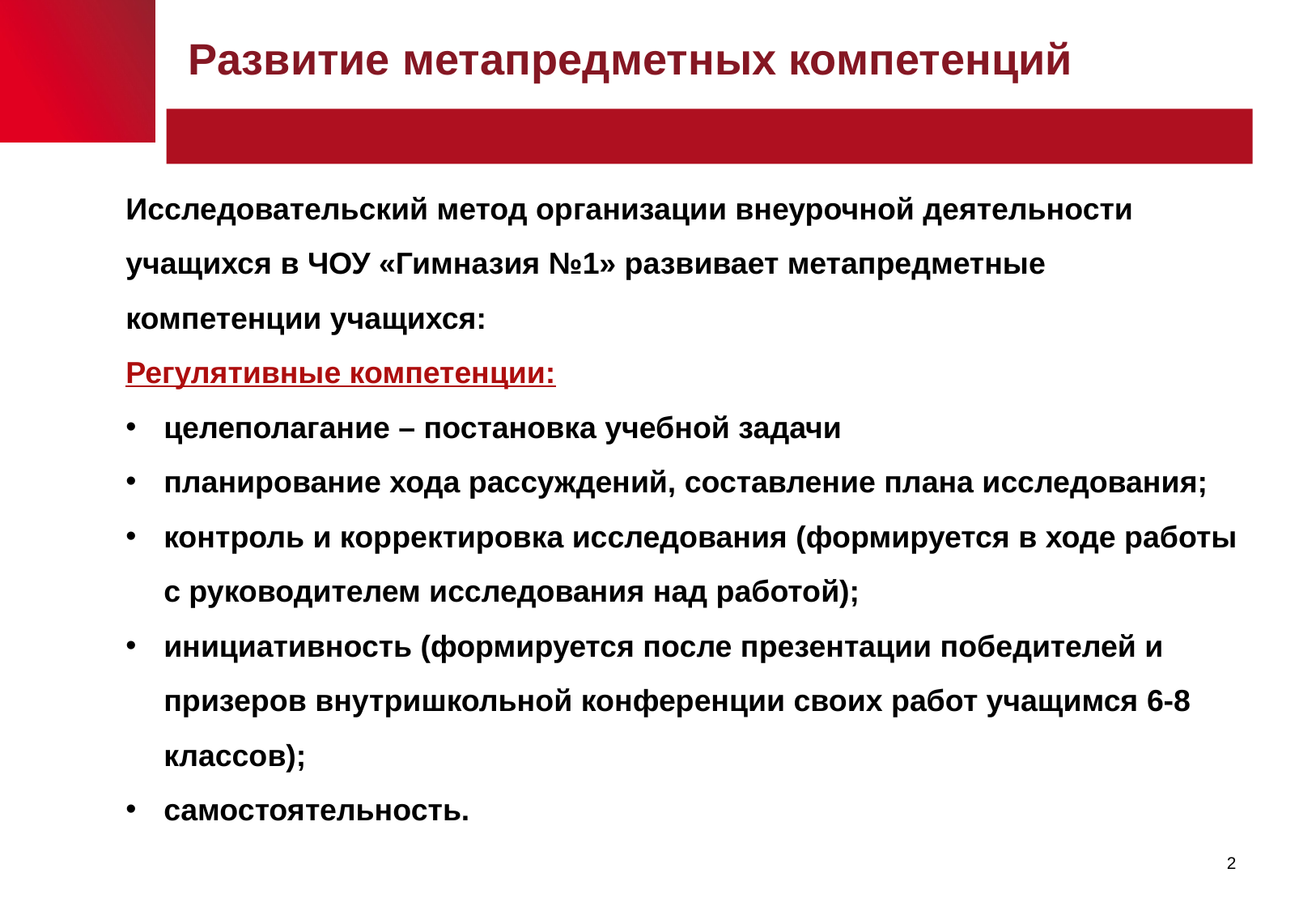

Развитие метапредметных компетенций

Исследовательский метод организации внеурочной деятельности учащихся в ЧОУ «Гимназия №1» развивает метапредметные компетенции учащихся:
Регулятивные компетенции:
целеполагание – постановка учебной задачи
планирование хода рассуждений, составление плана исследования;
контроль и корректировка исследования (формируется в ходе работы с руководителем исследования над работой);
инициативность (формируется после презентации победителей и призеров внутришкольной конференции своих работ учащимся 6-8 классов);
самостоятельность.

2